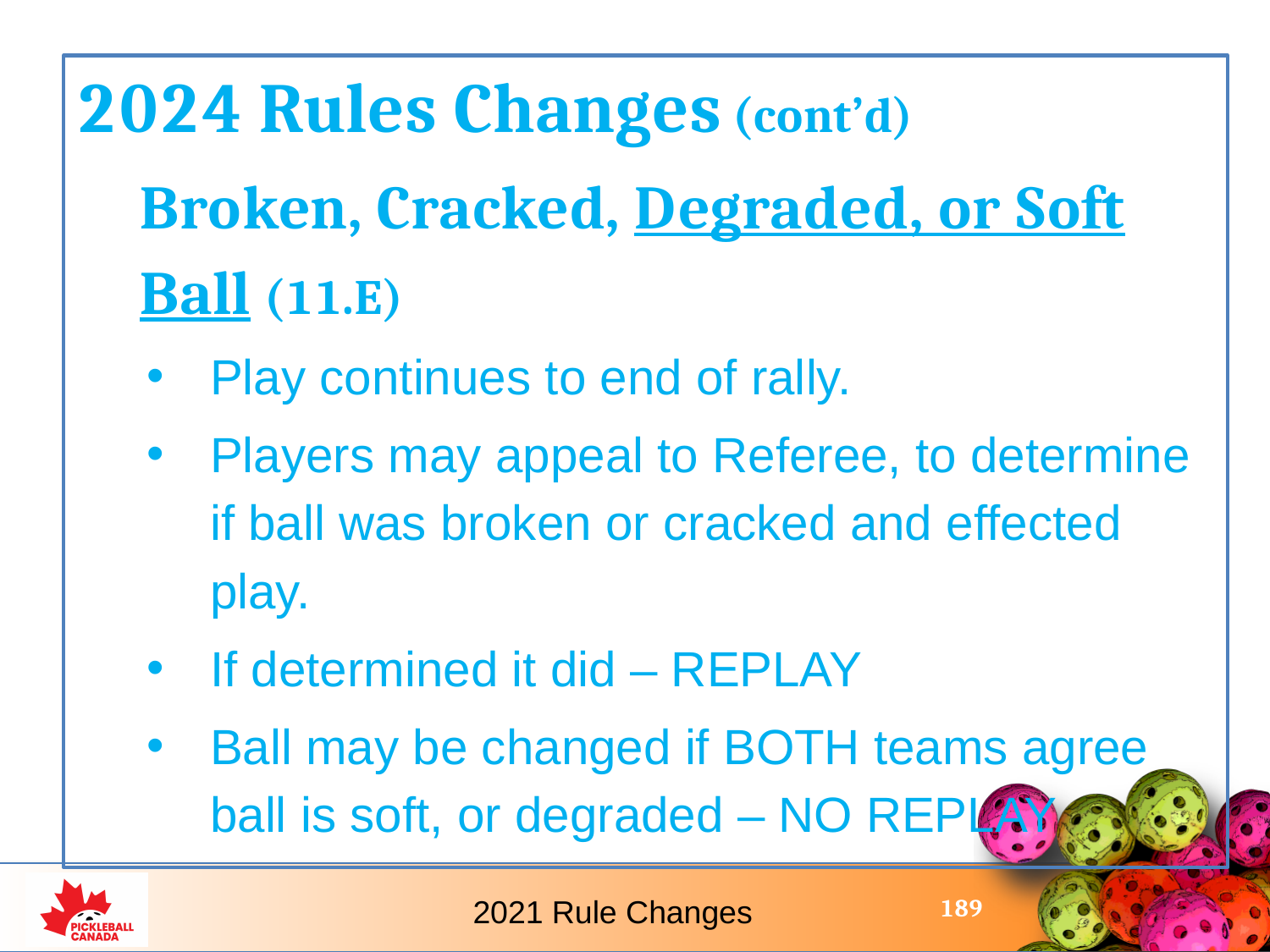

2024 Rules Changes (cont’d)
Broken, Cracked, Degraded, or Soft Ball (11.E)
Play continues to end of rally.
Players may appeal to Referee, to determine if ball was broken or cracked and effected play.
If determined it did – REPLAY
Ball may be changed if BOTH teams agree ball is soft, or degraded – NO REPLAY